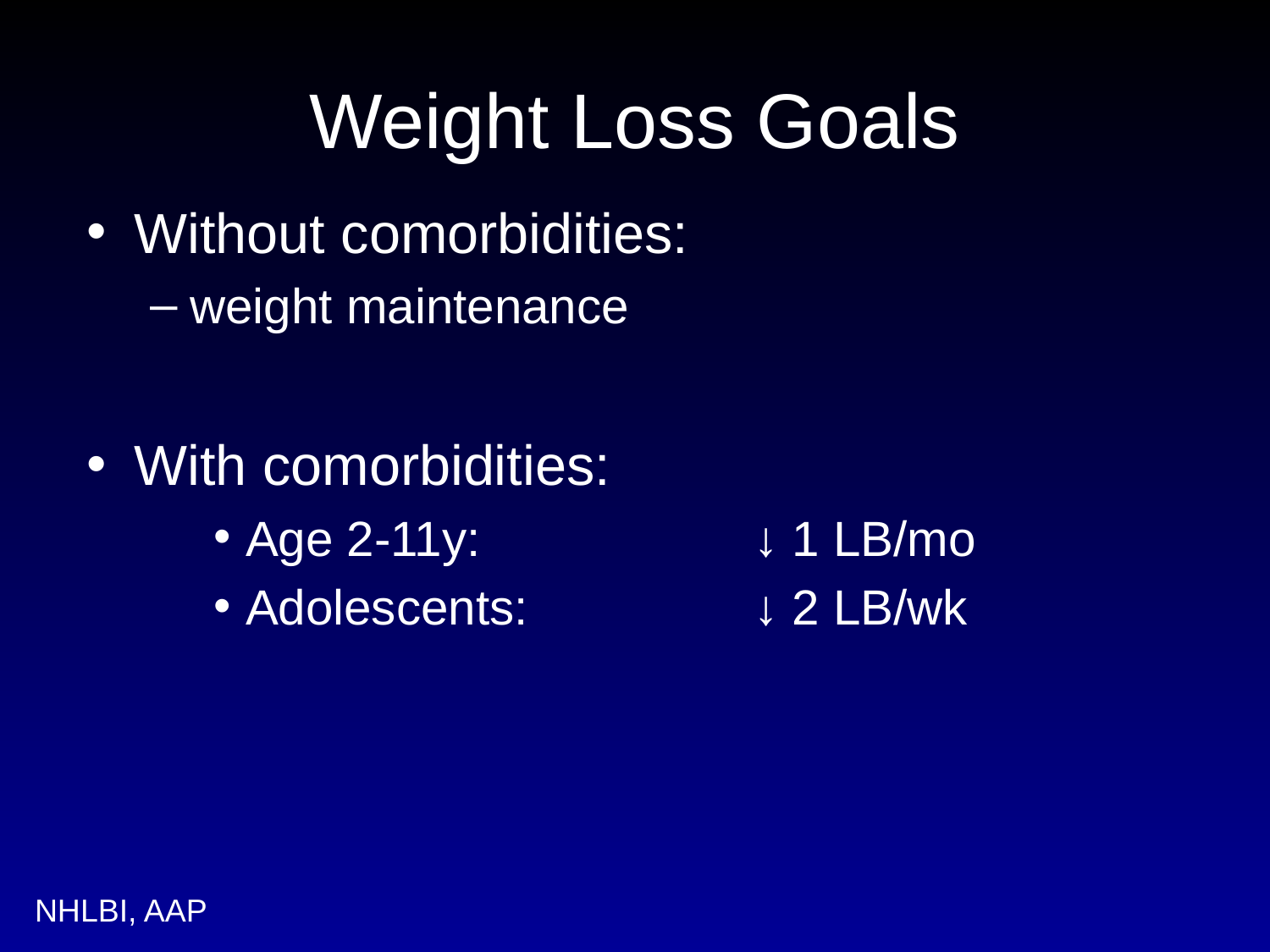

# Weight Loss Goals
Without comorbidities:
weight maintenance

With comorbidities:
Age 2-11y:  		↓ 1 LB/mo
Adolescents:		↓ 2 LB/wk
NHLBI, AAP